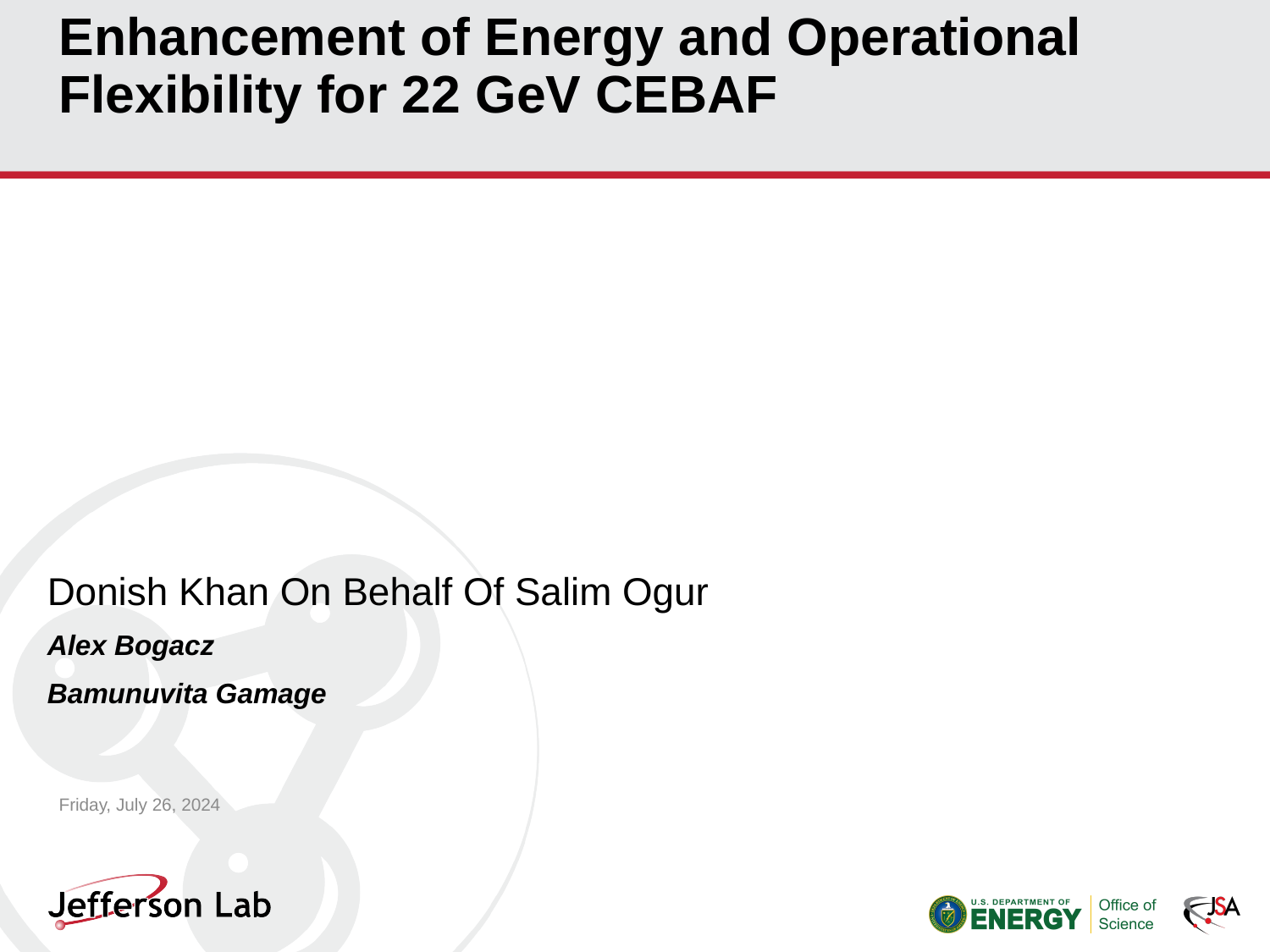

# Enhancement of Energy and Operational Flexibility for 22 GeV CEBAF
Donish Khan On Behalf Of Salim Ogur
Alex Bogacz
Bamunuvita Gamage

Friday, July 26, 2024